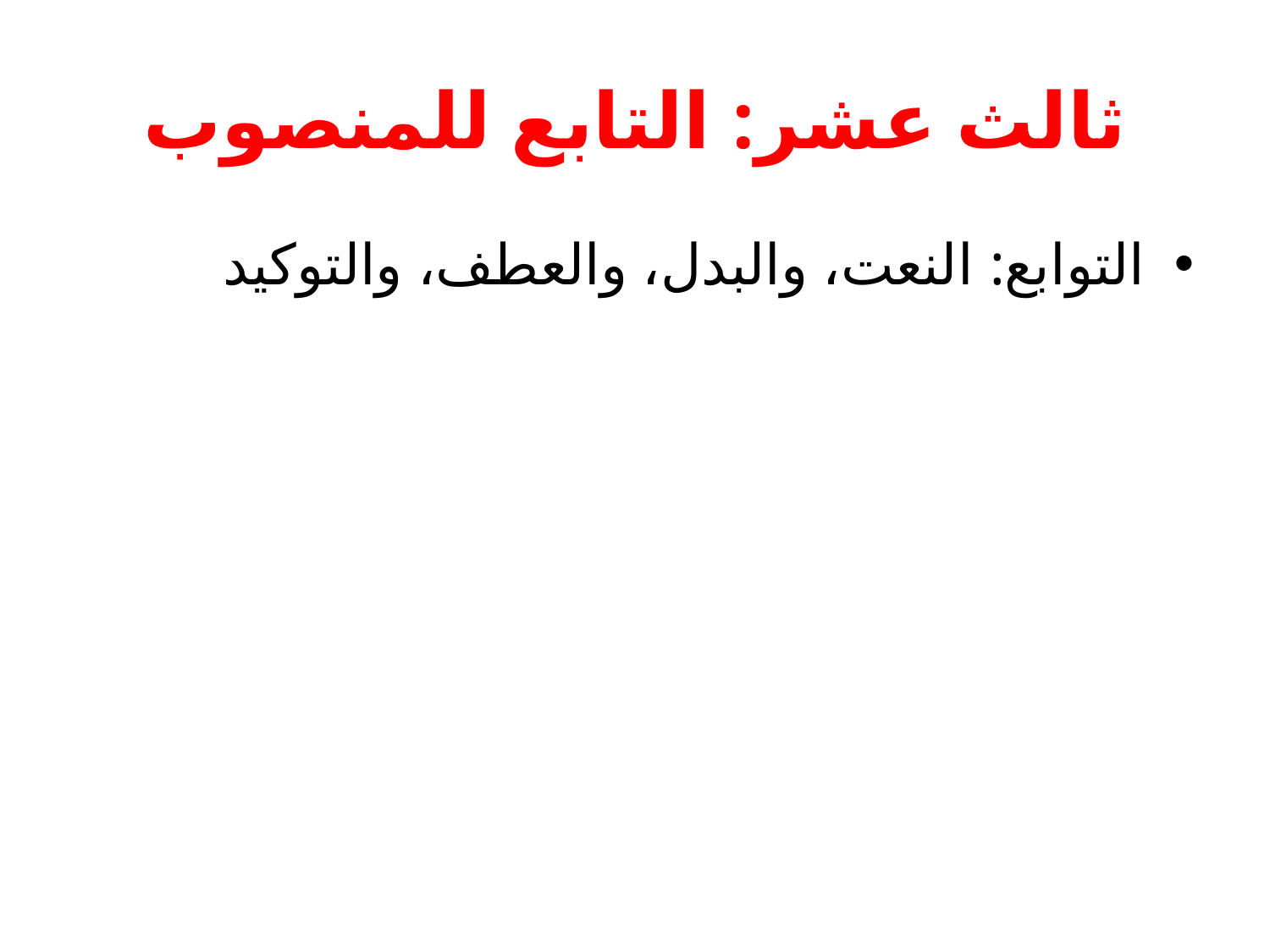

# ثالث عشر: التابع للمنصوب
التوابع: النعت، والبدل، والعطف، والتوكيد